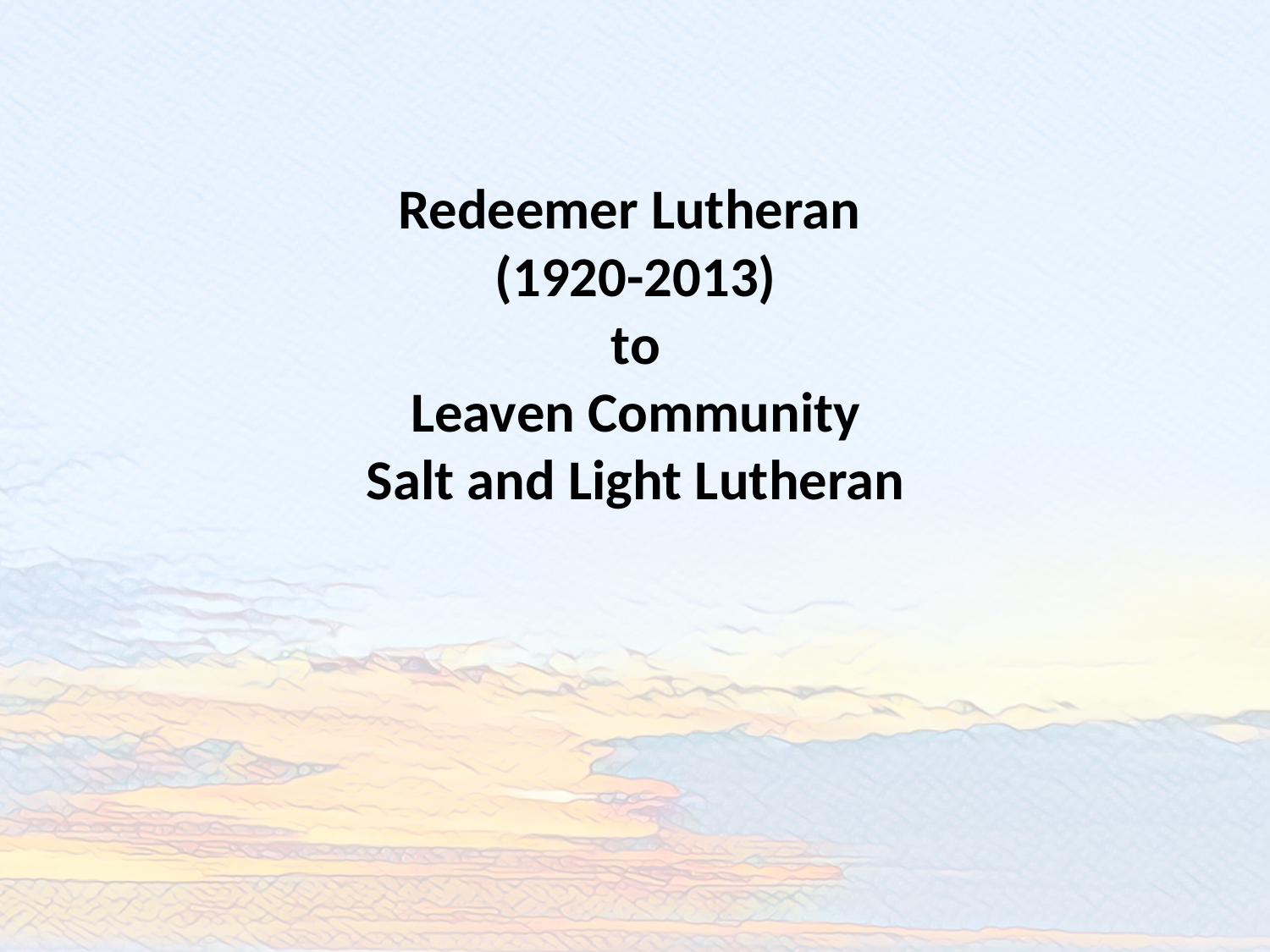

Redeemer Lutheran
(1920-2013)
to
Leaven Community
Salt and Light Lutheran